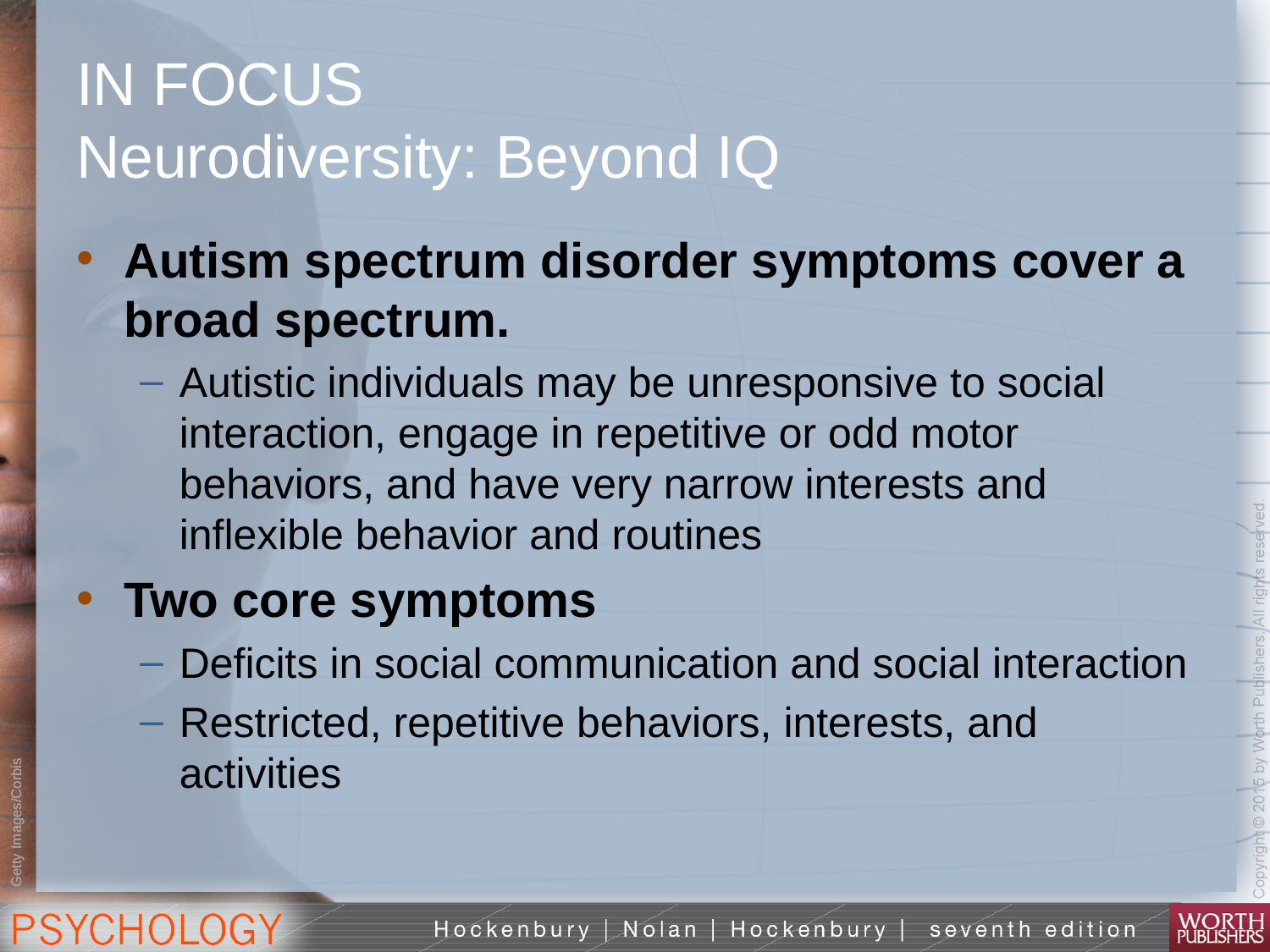

# IN FOCUS Neurodiversity: Beyond IQ
Autism spectrum disorder symptoms cover a broad spectrum.
Autistic individuals may be unresponsive to social interaction, engage in repetitive or odd motor behaviors, and have very narrow interests and inflexible behavior and routines
Two core symptoms
Deficits in social communication and social interaction
Restricted, repetitive behaviors, interests, and activities